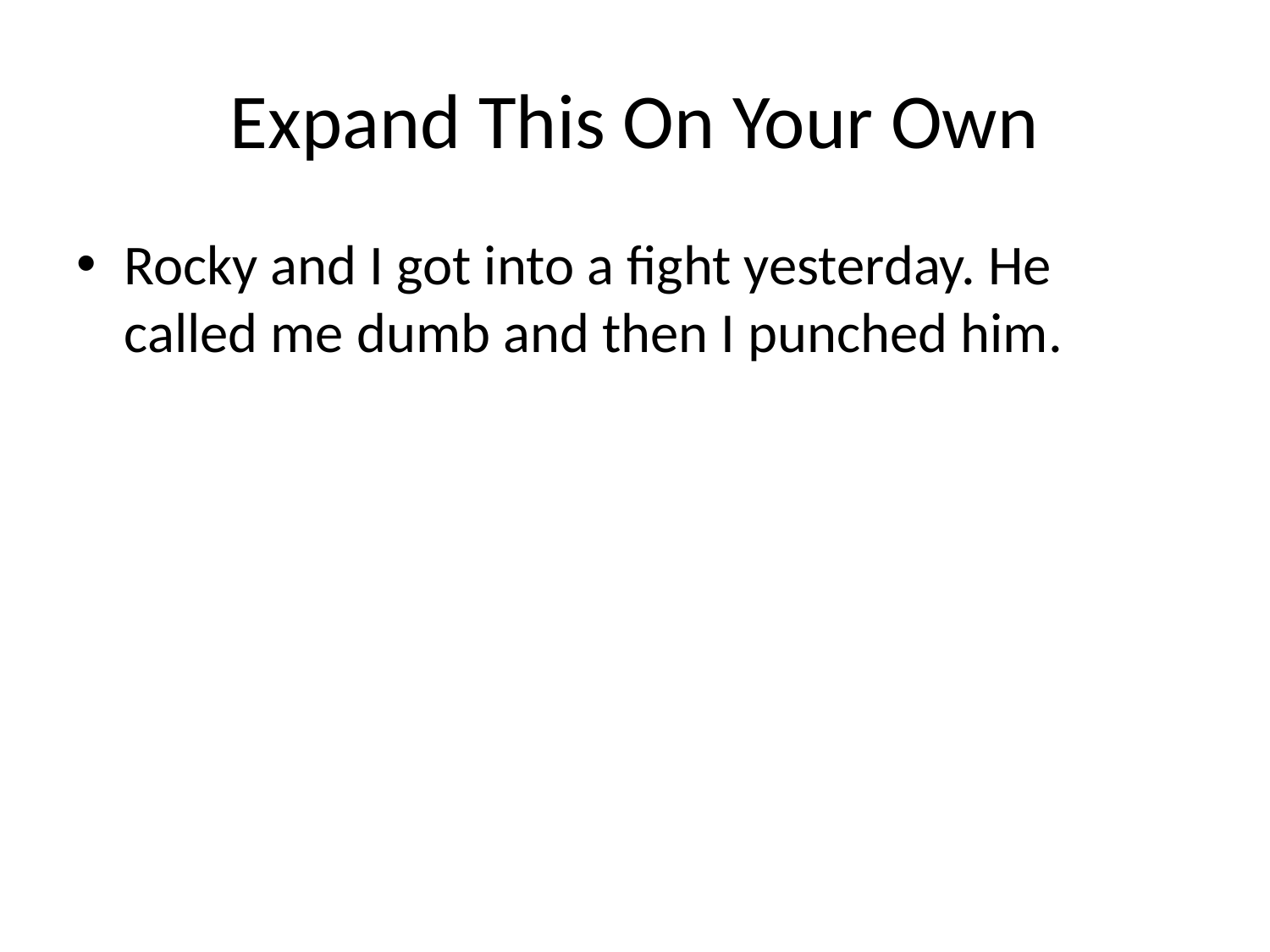

# Expand This On Your Own
Rocky and I got into a fight yesterday. He called me dumb and then I punched him.